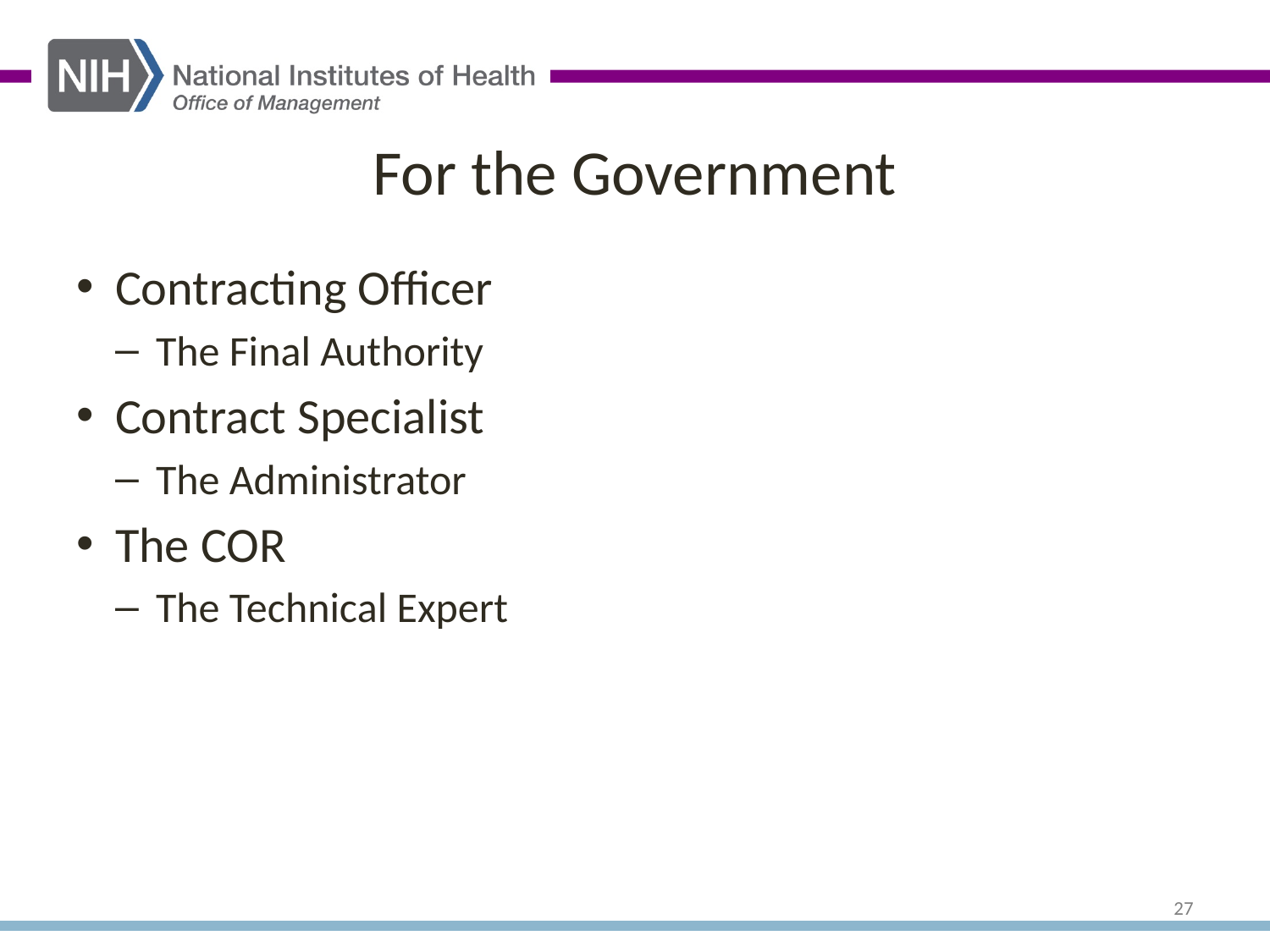

# For the Government
Contracting Officer
The Final Authority
Contract Specialist
The Administrator
The COR
The Technical Expert
27